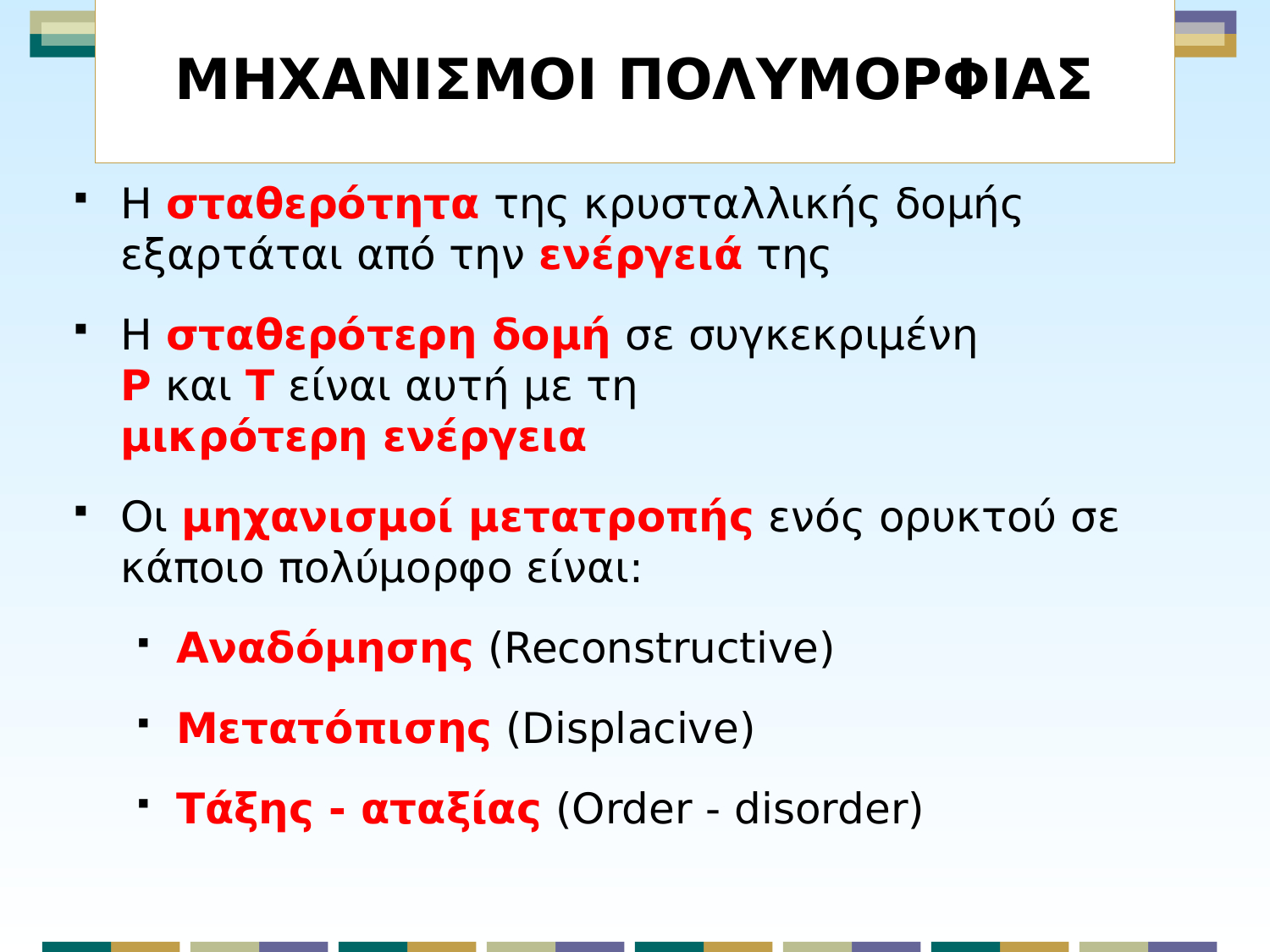

# ΜΗΧΑΝΙΣΜΟΙ ΠΟΛΥΜΟΡΦΙΑΣ
Η σταθερότητα της κρυσταλλικής δομής
εξαρτάται από την ενέργειά της
Η σταθερότερη δομή σε συγκεκριμένη
Ρ και Τ είναι αυτή με τη
μικρότερη ενέργεια
Οι μηχανισμοί μετατροπής ενός ορυκτού σε κάποιο πολύμορφο είναι:
Αναδόμησης (Reconstructive)
Μετατόπισης (Displacive)
Tάξης - αταξίας (Order - disorder)